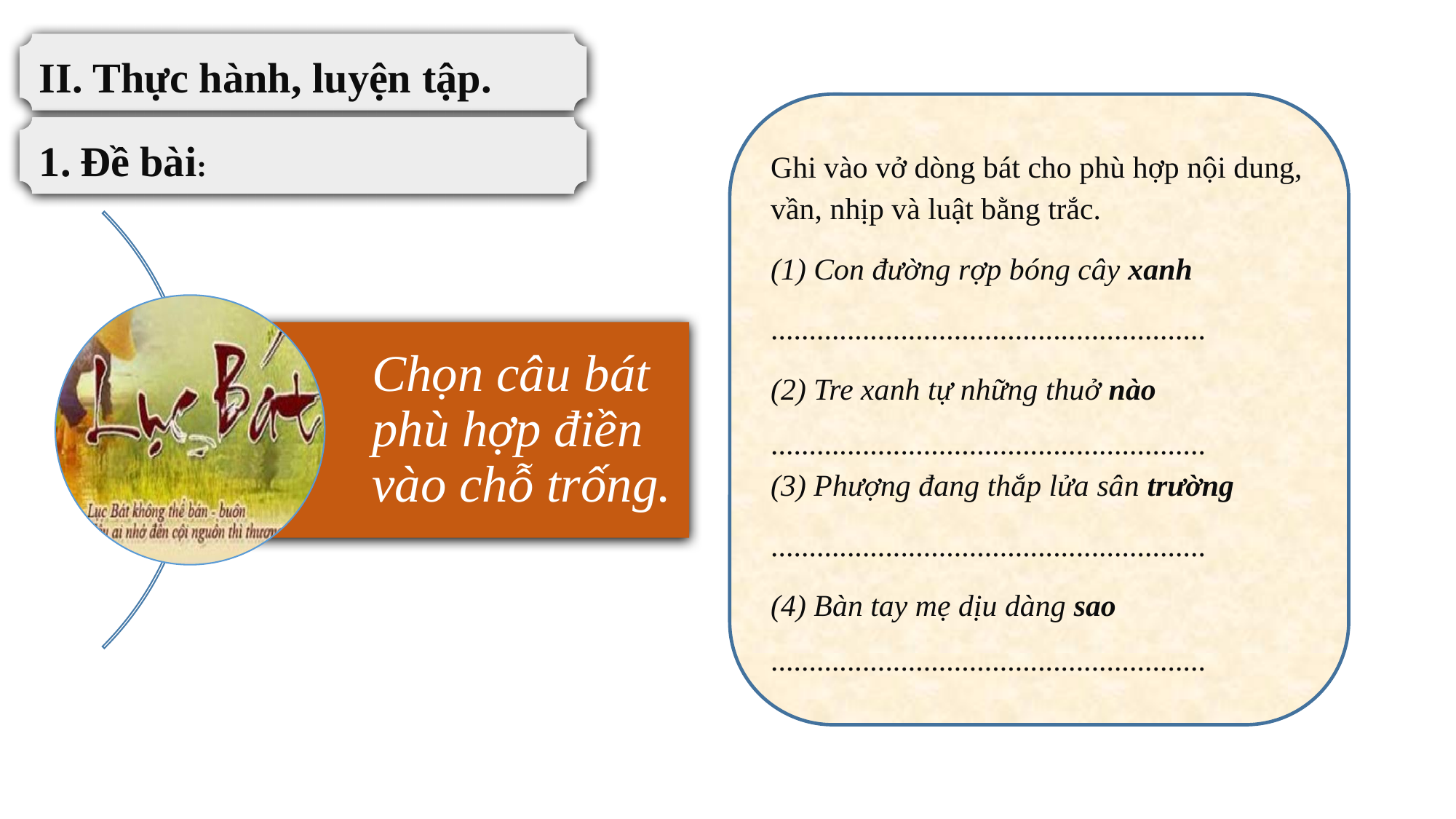

II. Thực hành, luyện tập.
Ghi vào vở dòng bát cho phù hợp nội dung, vần, nhịp và luật bằng trắc.
(1) Con đường rợp bóng cây xanh
.........................................................
(2) Tre xanh tự những thuở nào
.........................................................
(3) Phượng đang thắp lửa sân trường
.........................................................
(4) Bàn tay mẹ dịu dàng sao
.........................................................
Đề bài:
Chọn câu bát phù hợp điền vào chỗ trống.